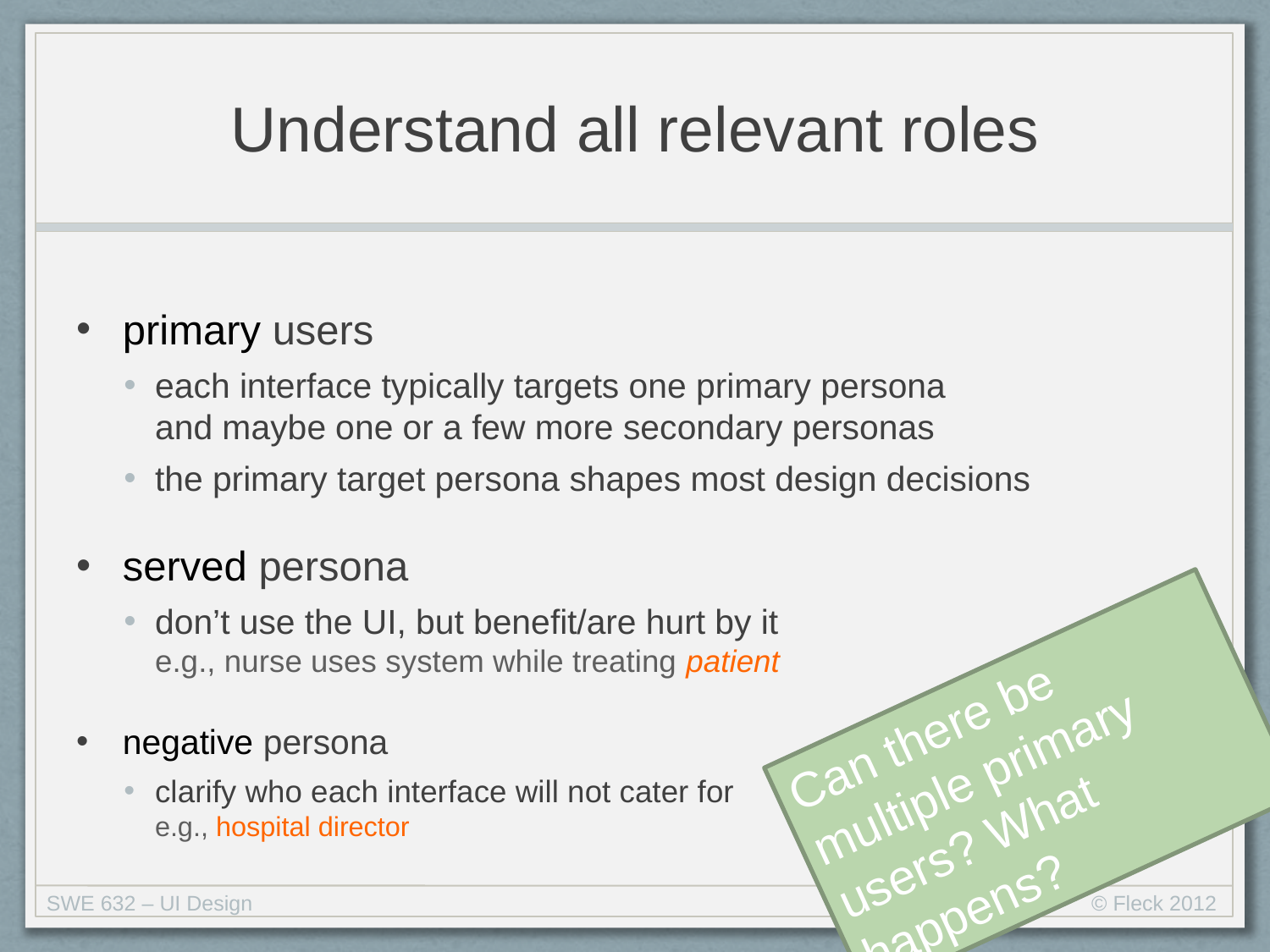

# Understand all relevant roles
primary users
each interface typically targets one primary persona
and maybe one or a few more secondary personas
the primary target persona shapes most design decisions
served persona
don’t use the UI, but benefit/are hurt by it
e.g., nurse uses system while treating patient
negative persona
clarify who each interface will not cater for
e.g., hospital director
Can there be multiple primary users? What happens?
SWE 632 – UI Design
© Fleck 2012